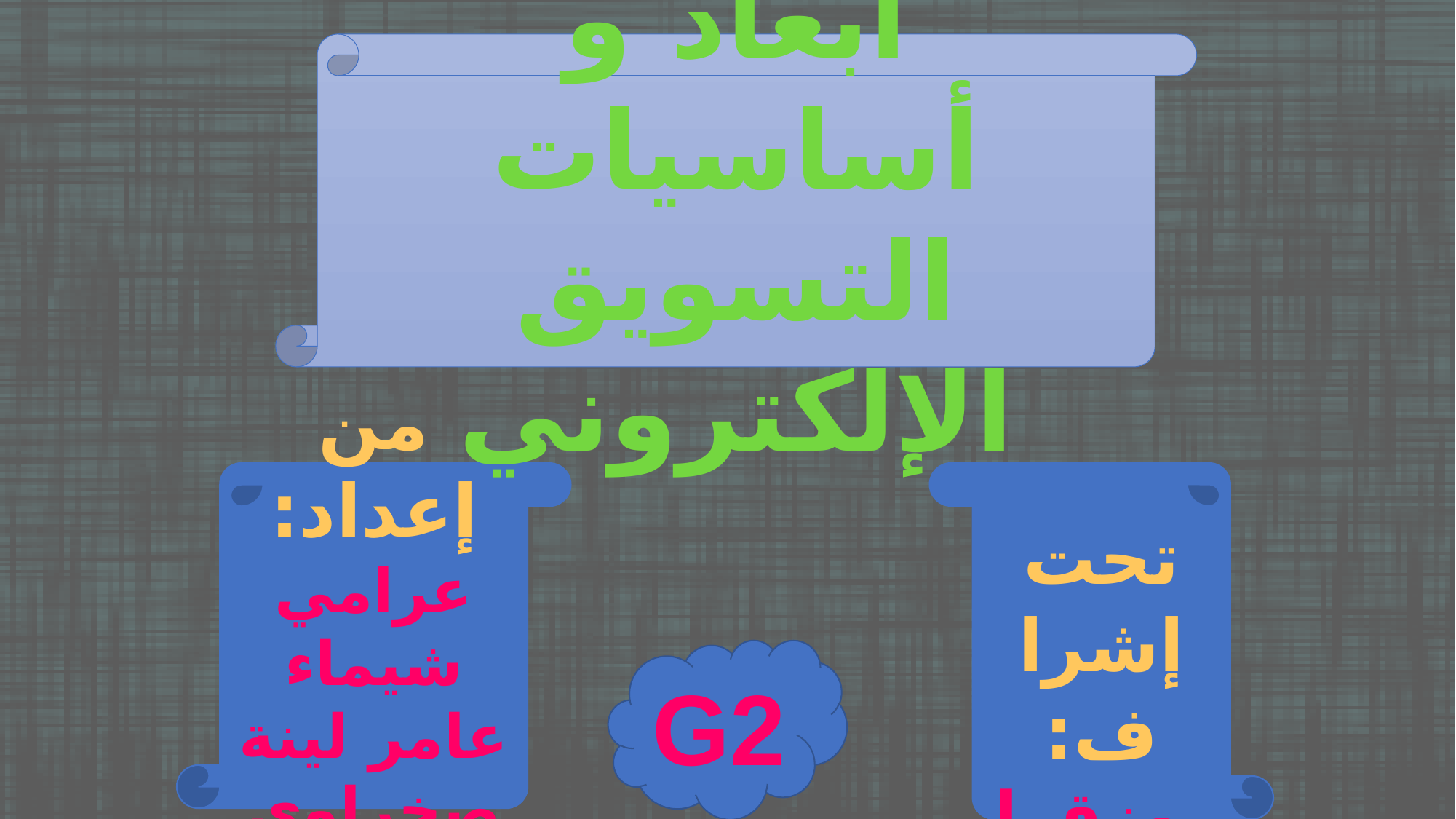

أبعاد و أساسيات التسويق الإلكتروني
تحت إشراف:
بوزقراري

من إعداد:
عرامي شيماء
عامر لينة
صخراوي أسماء
G2